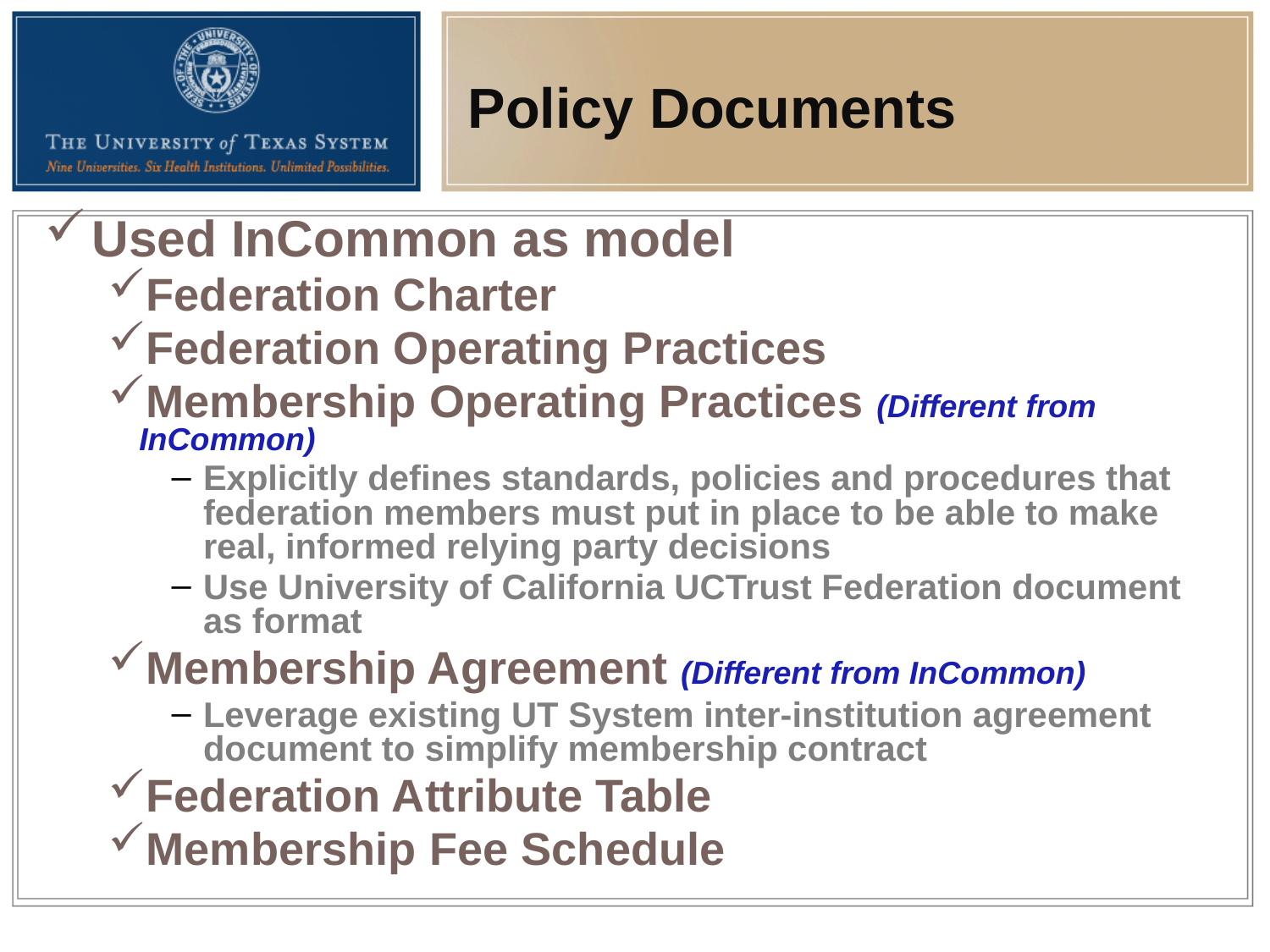

# Policy Documents
Used InCommon as model
Federation Charter
Federation Operating Practices
Membership Operating Practices (Different from InCommon)
Explicitly defines standards, policies and procedures that federation members must put in place to be able to make real, informed relying party decisions
Use University of California UCTrust Federation document as format
Membership Agreement (Different from InCommon)
Leverage existing UT System inter-institution agreement document to simplify membership contract
Federation Attribute Table
Membership Fee Schedule